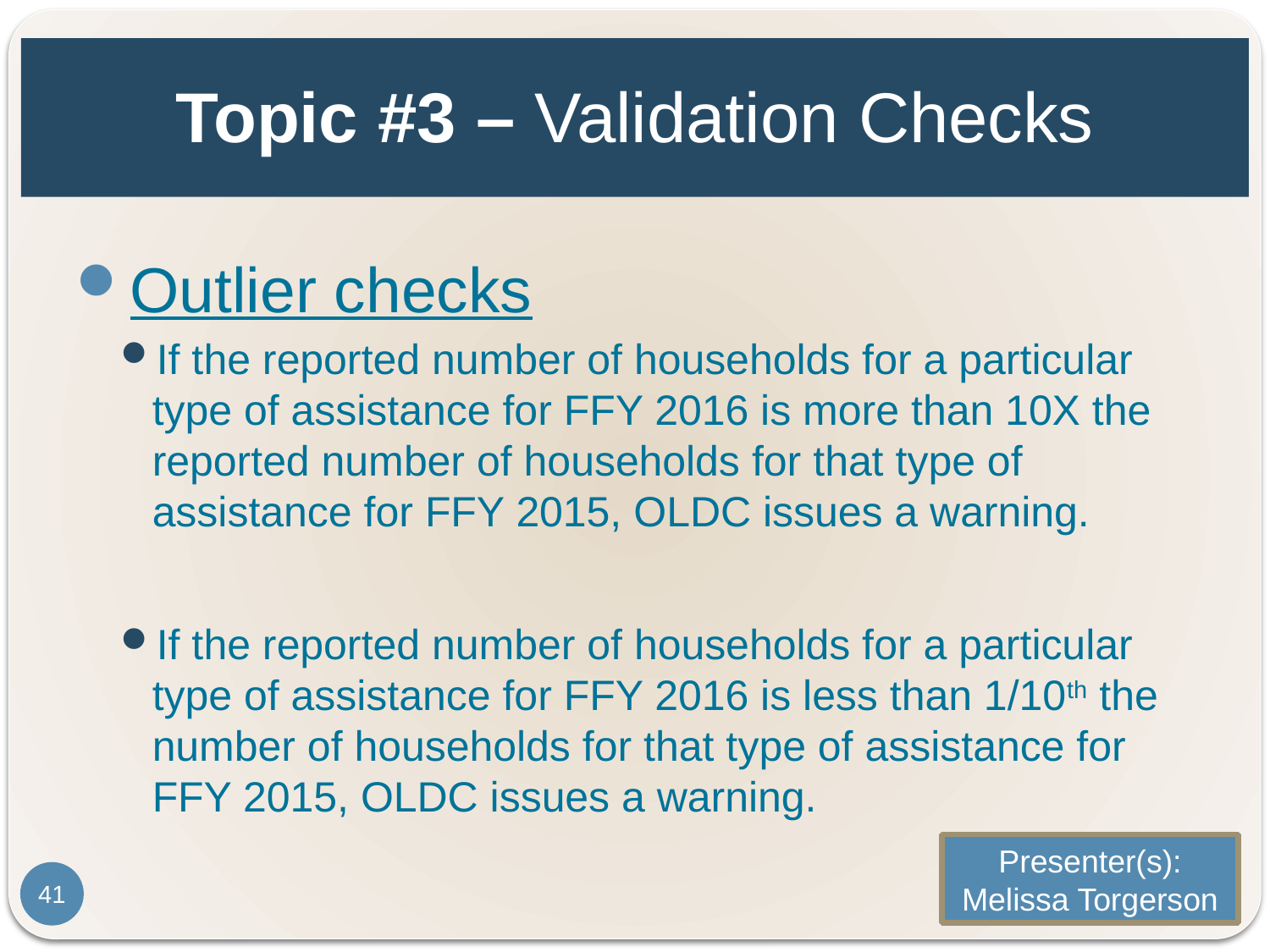

# Topic #3 – Validation Checks
Outlier checks
If the reported number of households for a particular type of assistance for FFY 2016 is more than 10X the reported number of households for that type of assistance for FFY 2015, OLDC issues a warning.

If the reported number of households for a particular type of assistance for FFY 2016 is less than 1/10th the number of households for that type of assistance for FFY 2015, OLDC issues a warning.
Presenter(s):
Melissa Torgerson
41